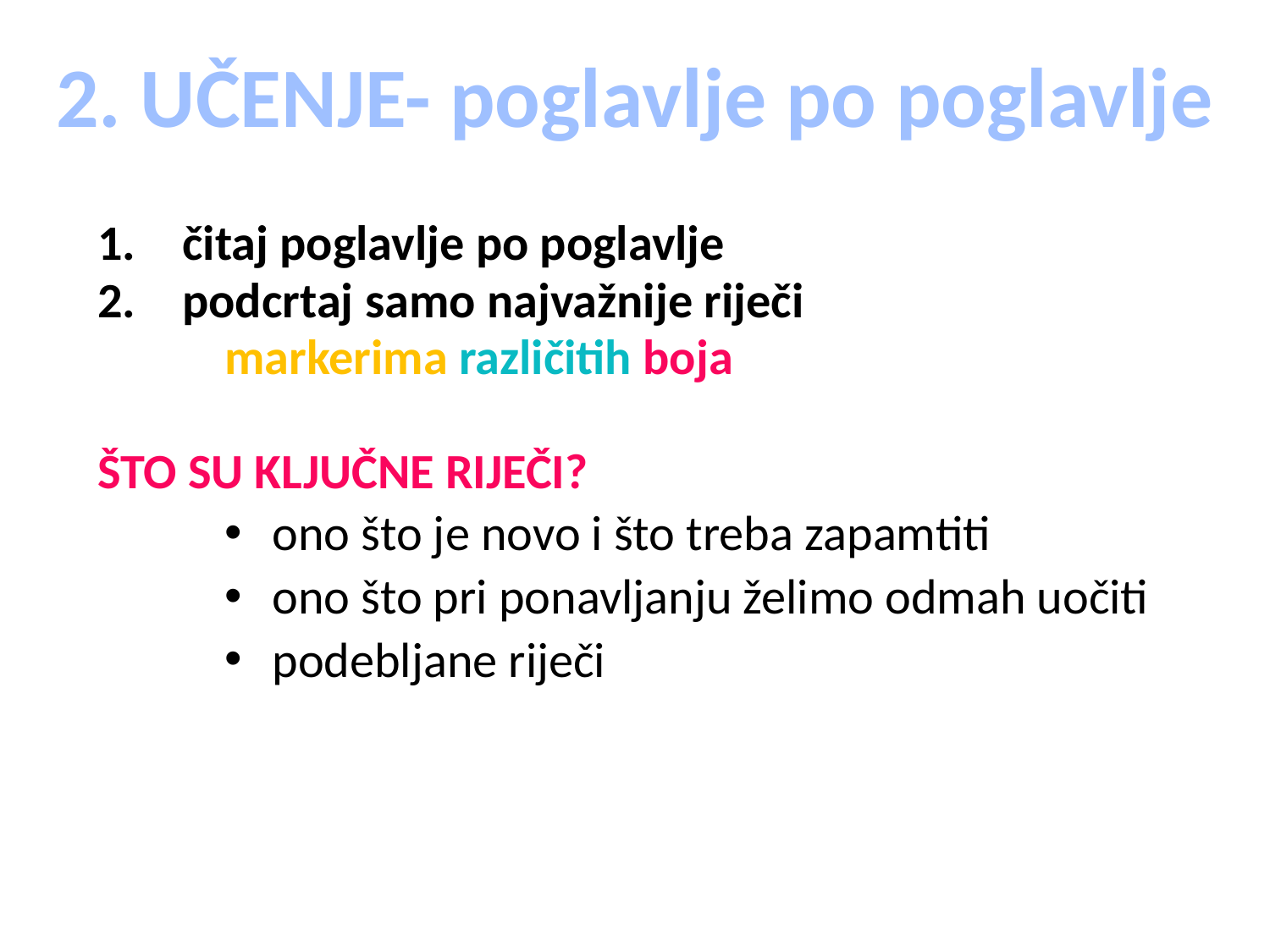

2. UČENJE- poglavlje po poglavlje
čitaj poglavlje po poglavlje
podcrtaj samo najvažnije riječi
	markerima različitih boja

ŠTO SU KLJUČNE RIJEČI?
ono što je novo i što treba zapamtiti
ono što pri ponavljanju želimo odmah uočiti
podebljane riječi